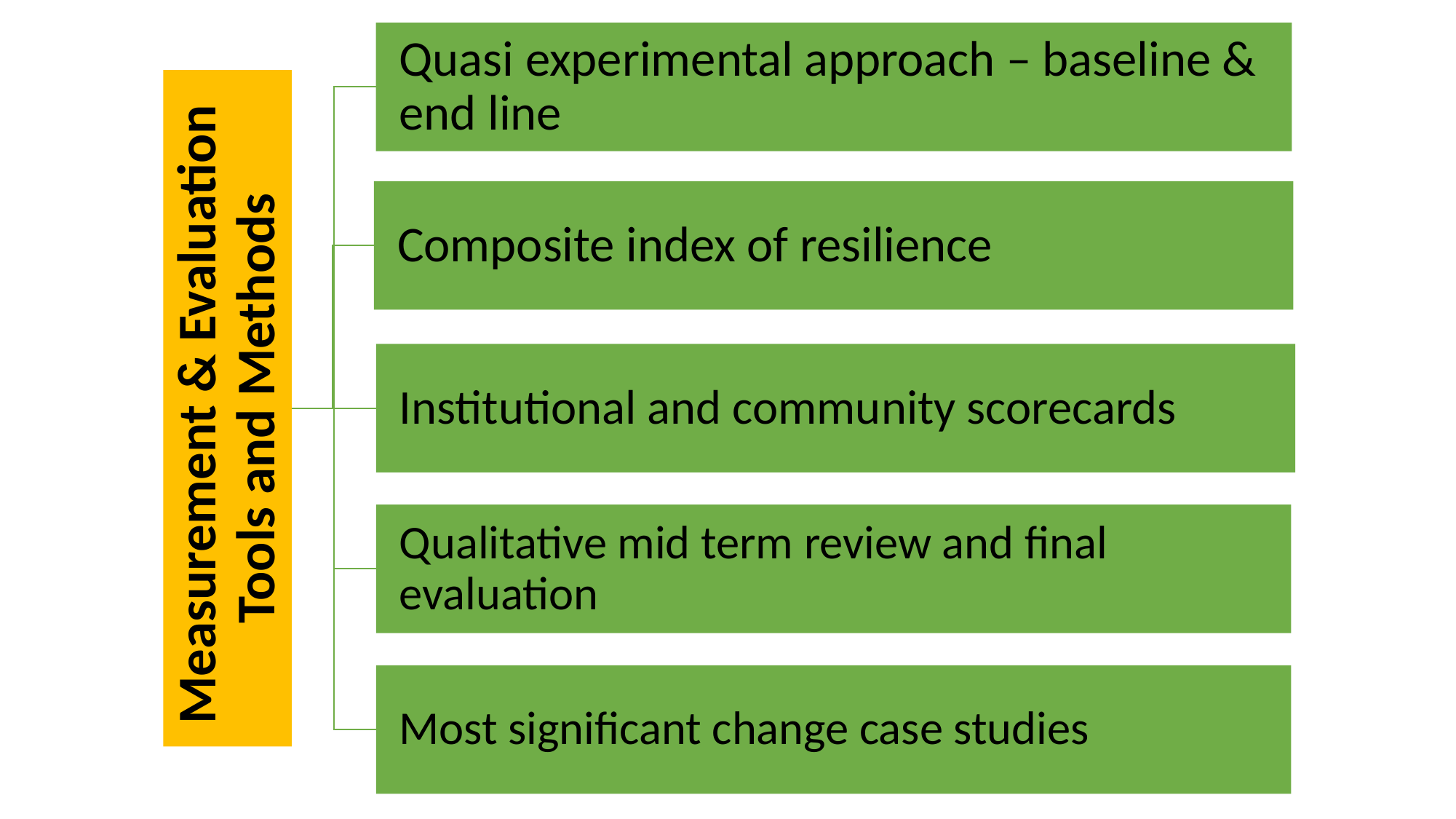

Measurement & Evaluation  Tools and Methods
Quasi experimental approach – baseline & end line
Composite index of resilience
Institutional and community scorecards
Qualitative mid term review and final evaluation
Most significant change case studies